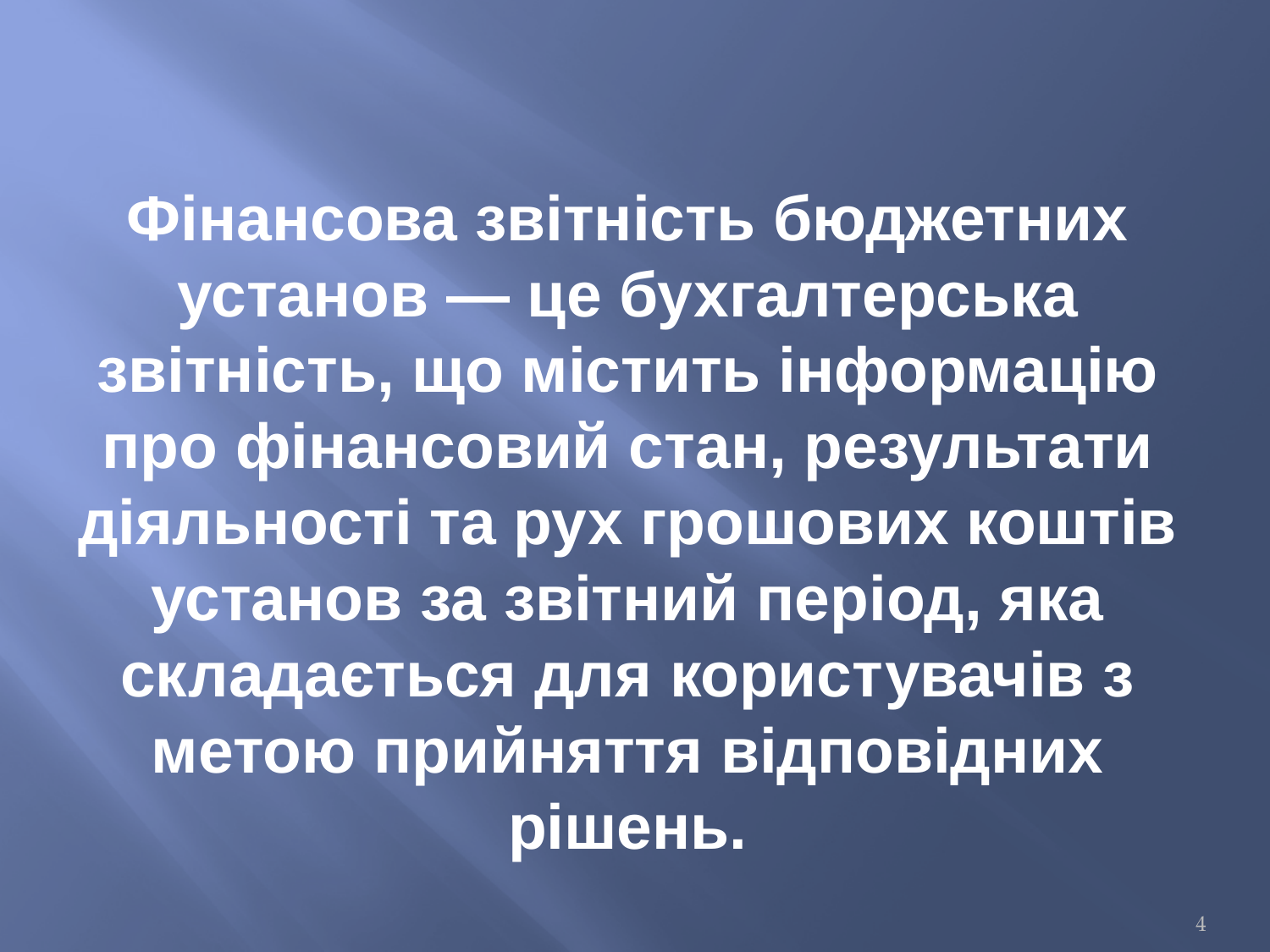

# Фінансова звітність бюджетних установ — це бухгалтерська звітність, що містить інформацію про фінансовий стан, результати діяльності та рух грошових коштів установ за звітний період, яка складається для користувачів з метою прийняття відповідних рішень.
4